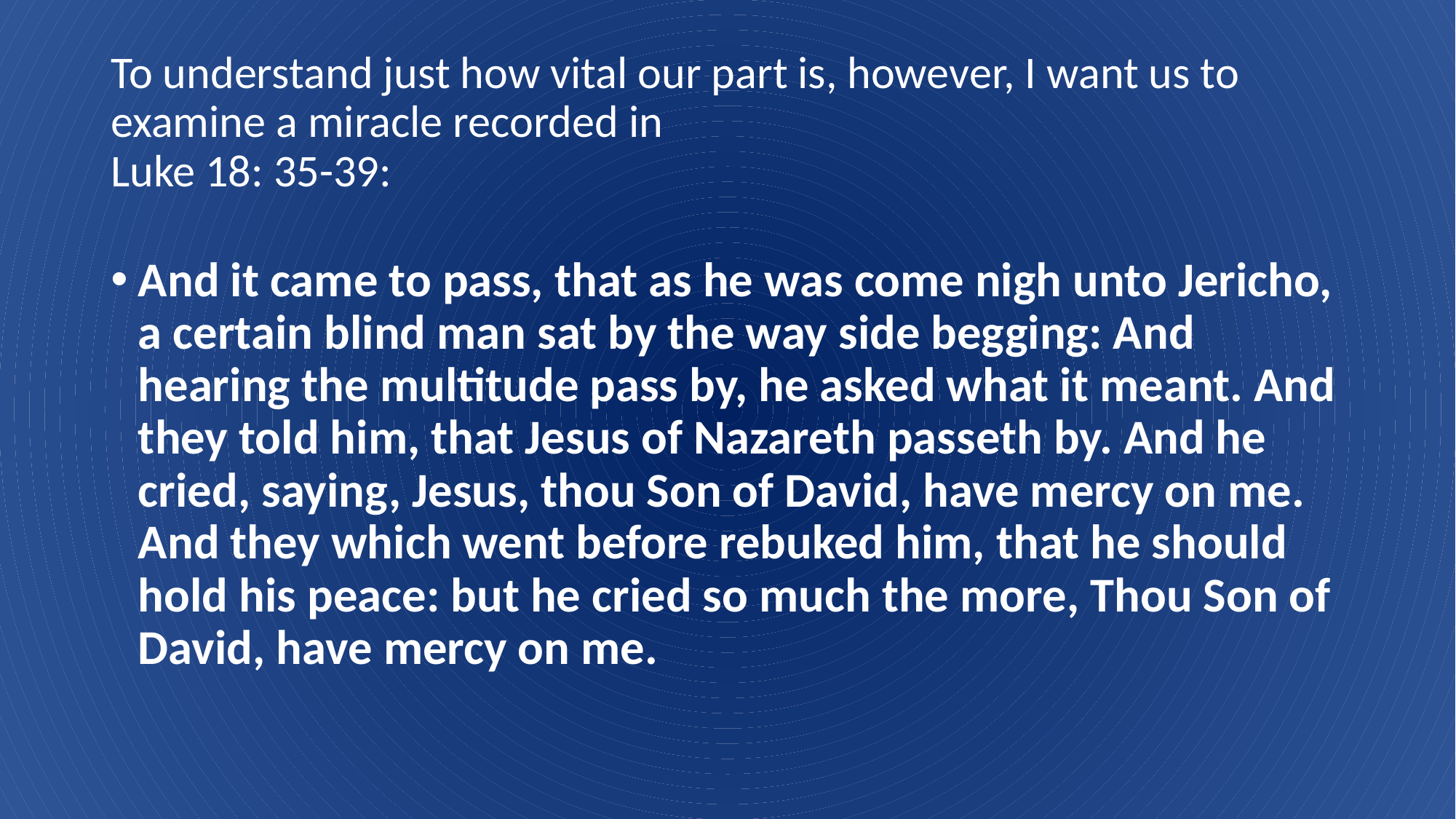

# To understand just how vital our part is, however, I want us to examine a miracle recorded in Luke 18: 35-39:
And it came to pass, that as he was come nigh unto Jericho, a certain blind man sat by the way side begging: And hearing the multitude pass by, he asked what it meant. And they told him, that Jesus of Nazareth passeth by. And he cried, saying, Jesus, thou Son of David, have mercy on me. And they which went before rebuked him, that he should hold his peace: but he cried so much the more, Thou Son of David, have mercy on me.